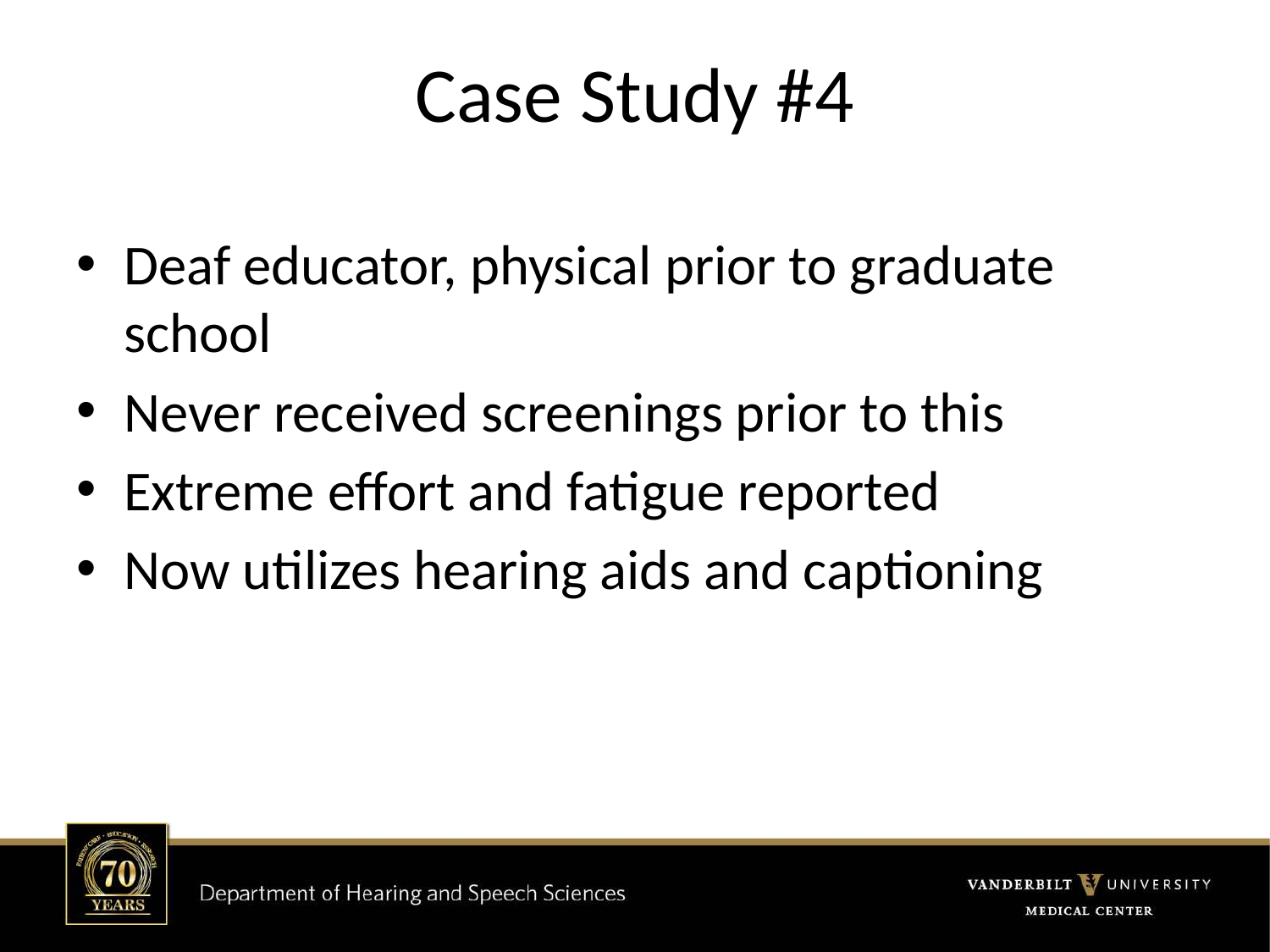

# Case Study #4
Deaf educator, physical prior to graduate school
Never received screenings prior to this
Extreme effort and fatigue reported
Now utilizes hearing aids and captioning